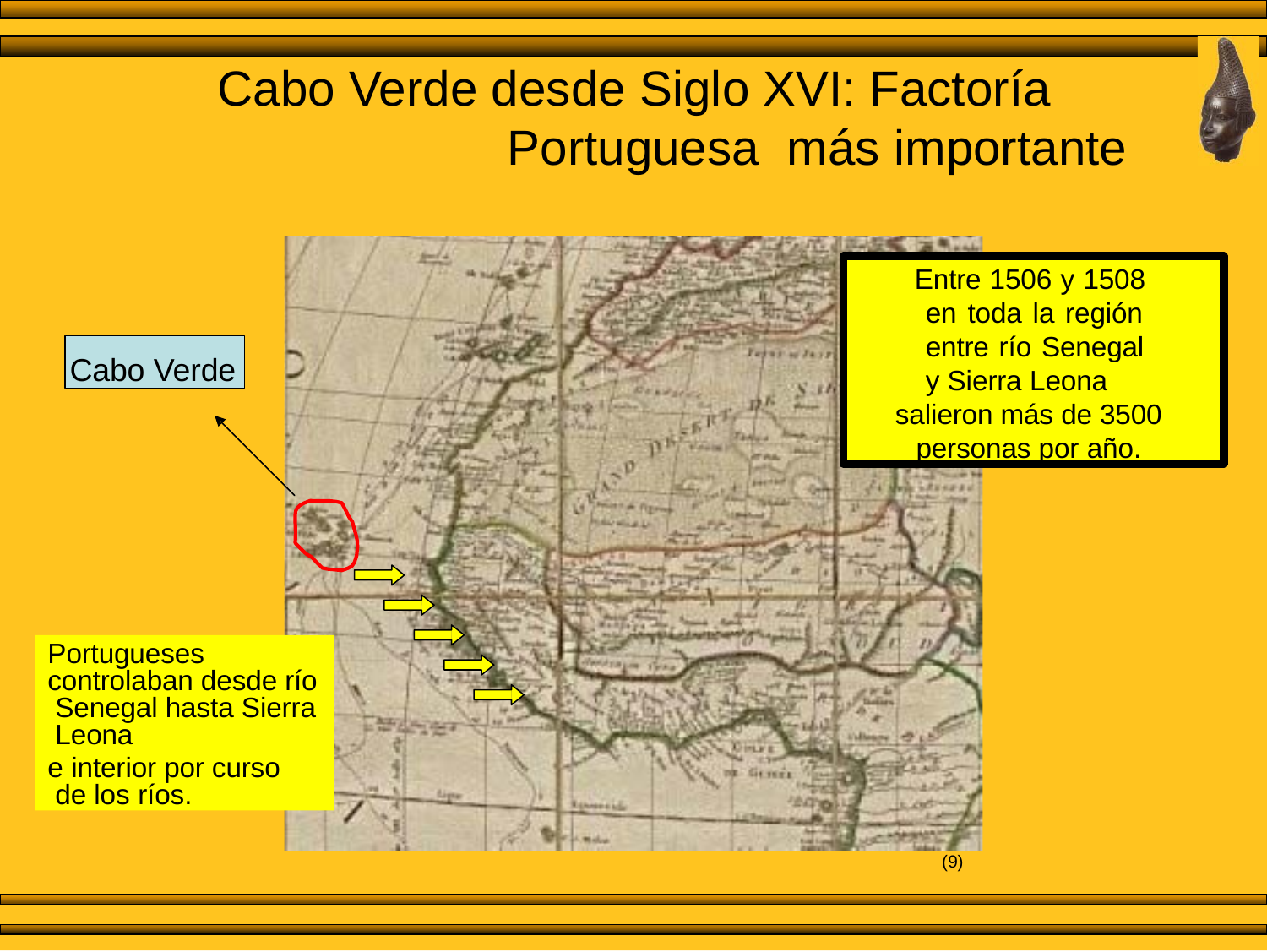

# Cabo Verde desde Siglo XVI: Factoría Portuguesa  más importante

Entre 1506 y 1508  en toda la región  entre río Senegal  y Sierra Leona
salieron más de 3500  personas por año.
Cabo Verde

Portugueses  controlaban desde río  Senegal hasta Sierra  Leona
e interior por curso  de los ríos.

(9)